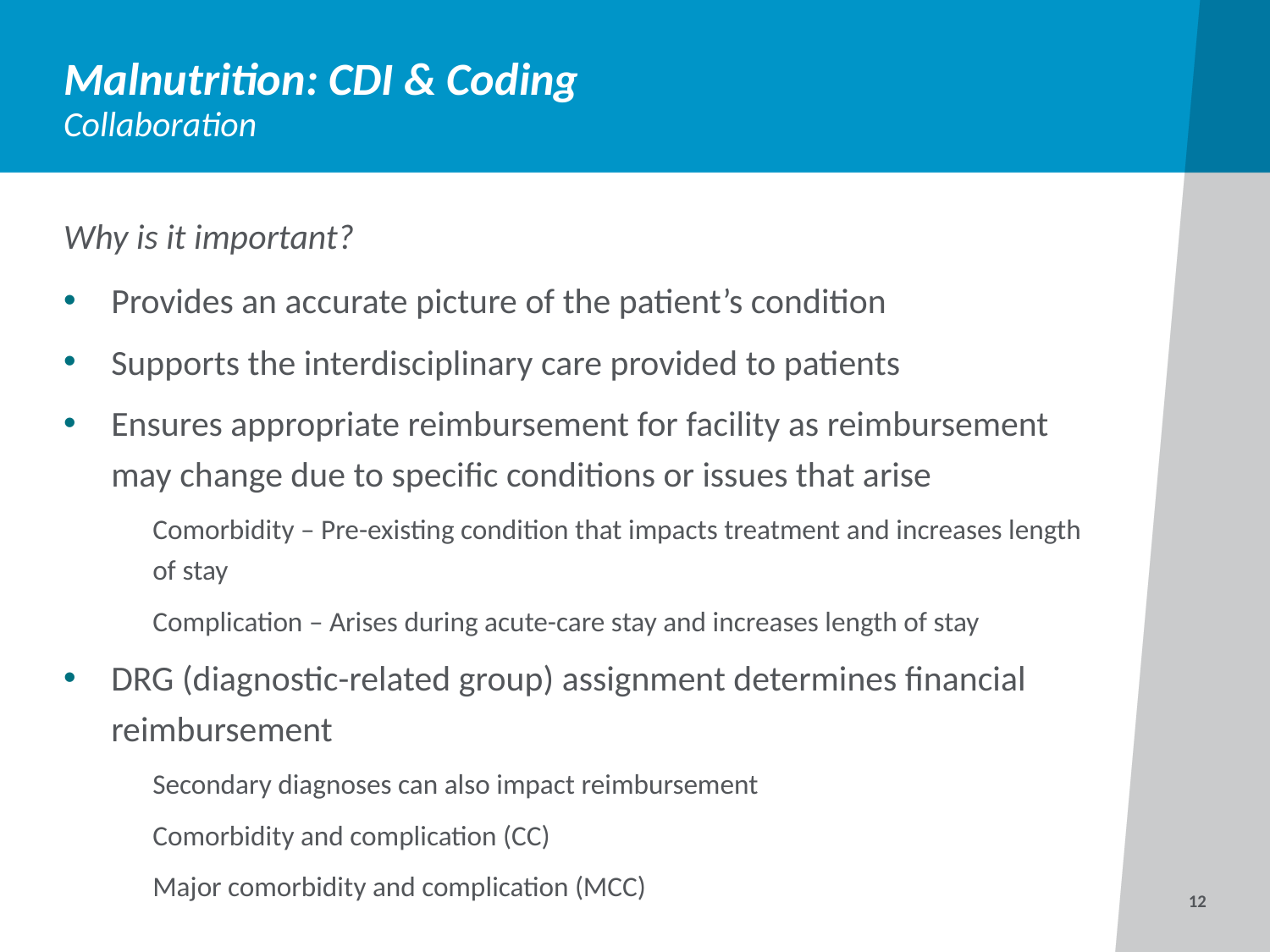

# Malnutrition: CDI & Coding
Collaboration
Why is it important?

Provides an accurate picture of the patient’s condition
Supports the interdisciplinary care provided to patients
Ensures appropriate reimbursement for facility as reimbursement may change due to specific conditions or issues that arise
Comorbidity – Pre-existing condition that impacts treatment and increases length of stay
Complication – Arises during acute-care stay and increases length of stay
DRG (diagnostic-related group) assignment determines financial reimbursement
Secondary diagnoses can also impact reimbursement
Comorbidity and complication (CC)
Major comorbidity and complication (MCC)

12